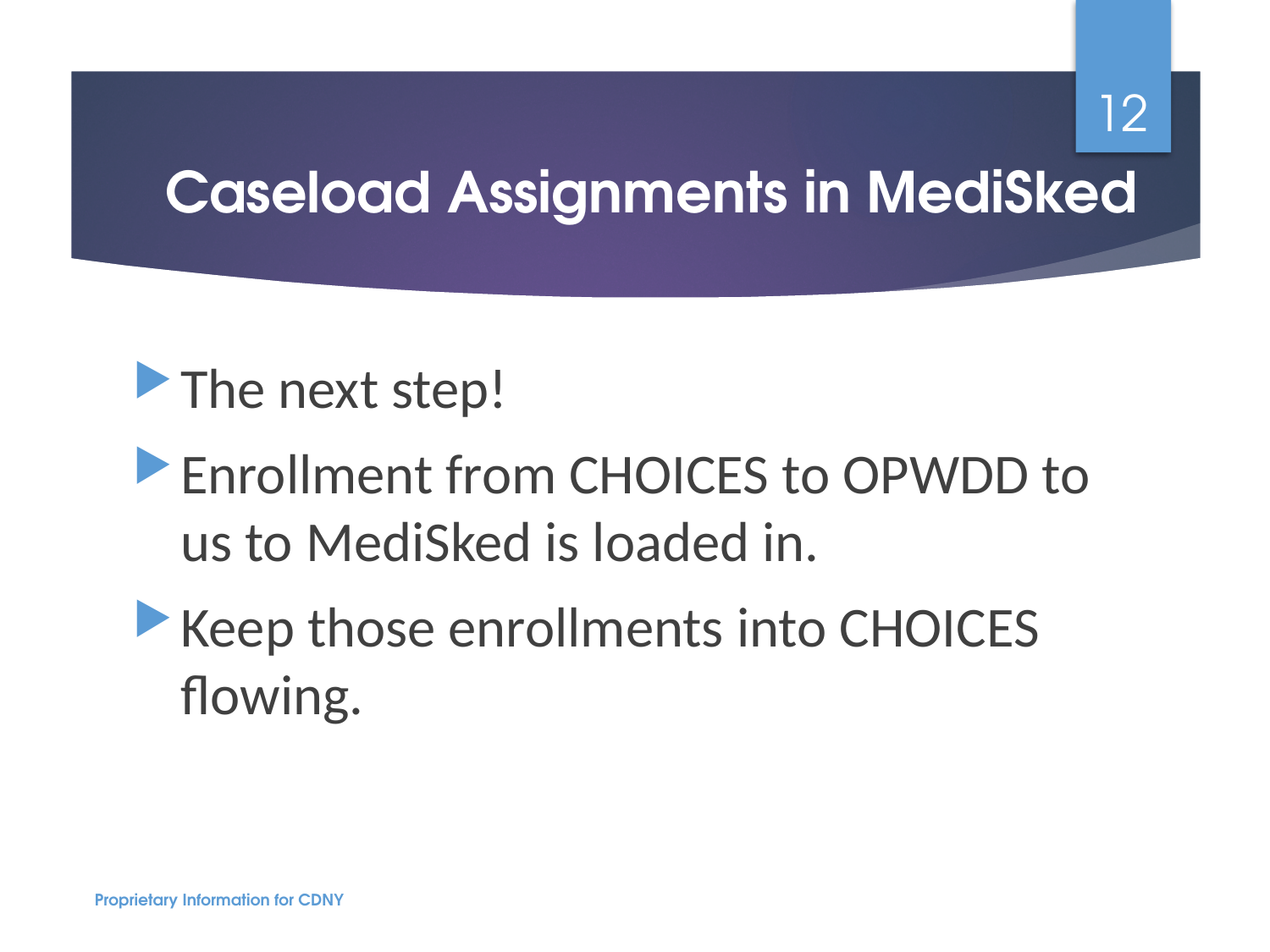

12
# Caseload Assignments in MediSked
The next step!
Enrollment from CHOICES to OPWDD to us to MediSked is loaded in.
Keep those enrollments into CHOICES flowing.
Proprietary Information for CDNY